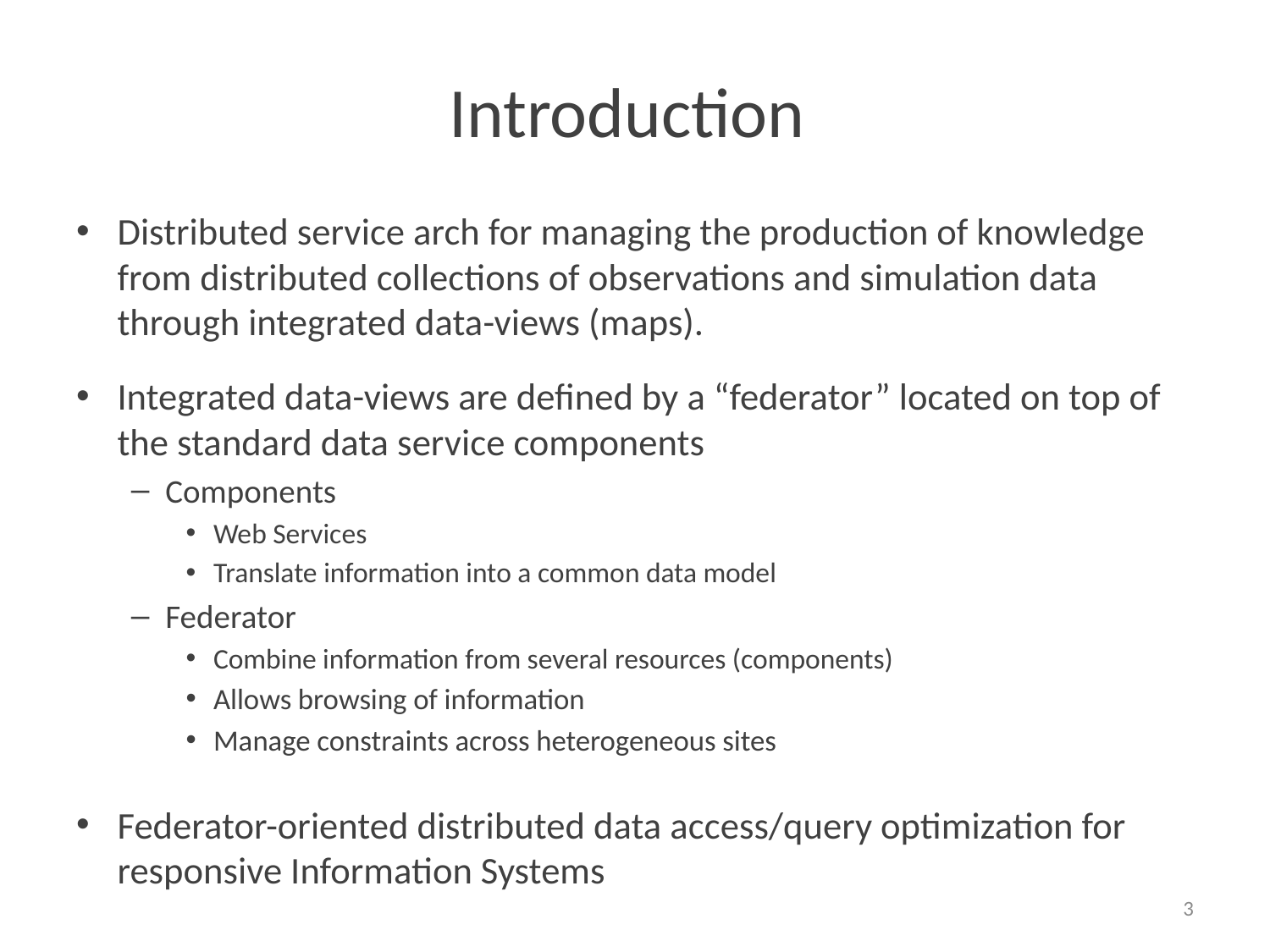

# Introduction
Distributed service arch for managing the production of knowledge from distributed collections of observations and simulation data through integrated data-views (maps).

Integrated data-views are defined by a “federator” located on top of the standard data service components
Components
Web Services
Translate information into a common data model
Federator
Combine information from several resources (components)
Allows browsing of information
Manage constraints across heterogeneous sites

Federator-oriented distributed data access/query optimization for responsive Information Systems
3